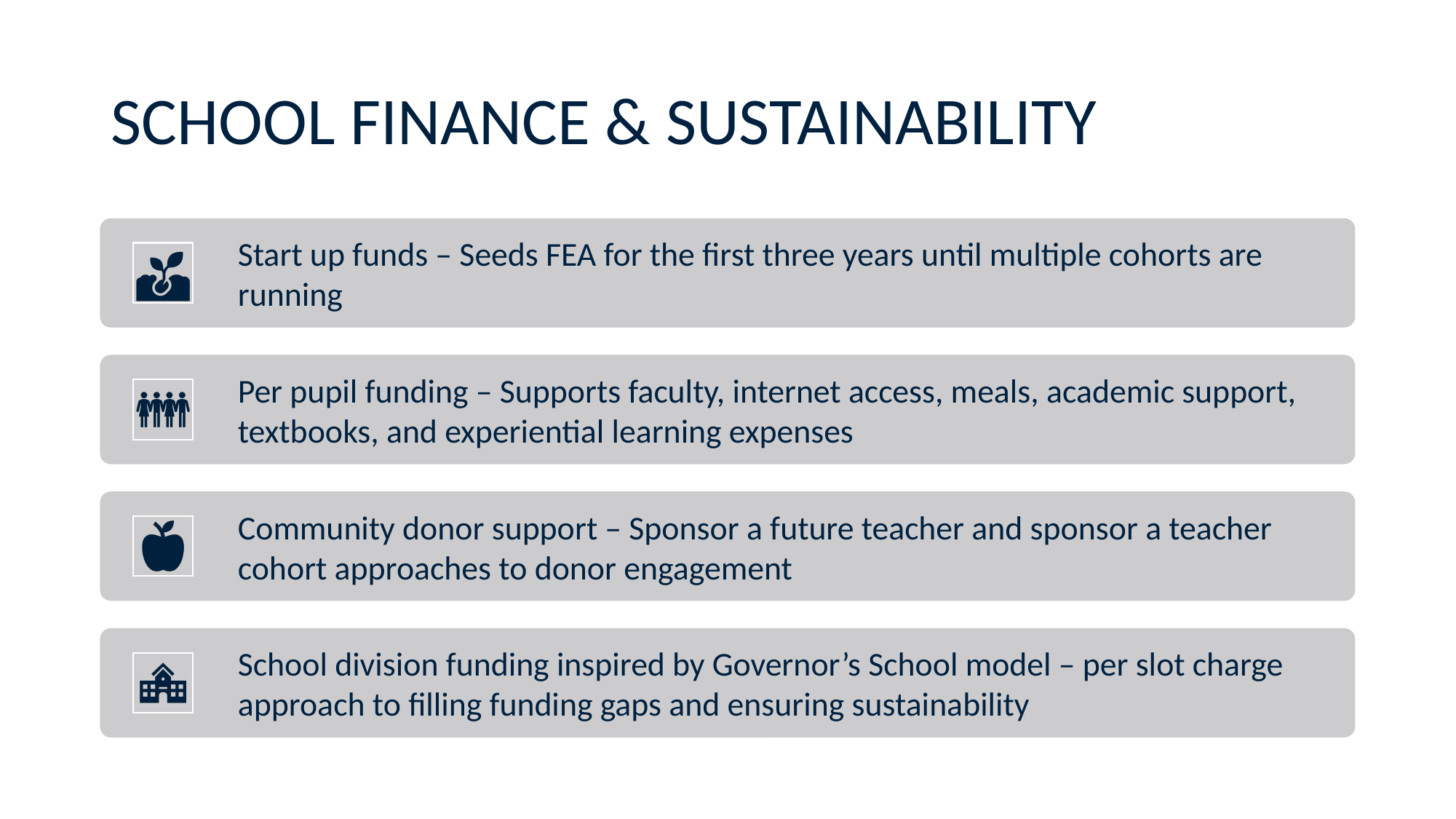

# SCHOOL FINANCE & SUSTAINABILITY
Start up funds – Seeds FEA for the first three years until multiple cohorts are running
Per pupil funding – Supports faculty, internet access, meals, academic support, textbooks, and experiential learning expenses
Community donor support – Sponsor a future teacher and sponsor a teacher cohort approaches to donor engagement
School division funding inspired by Governor’s School model – per slot charge approach to filling funding gaps and ensuring sustainability